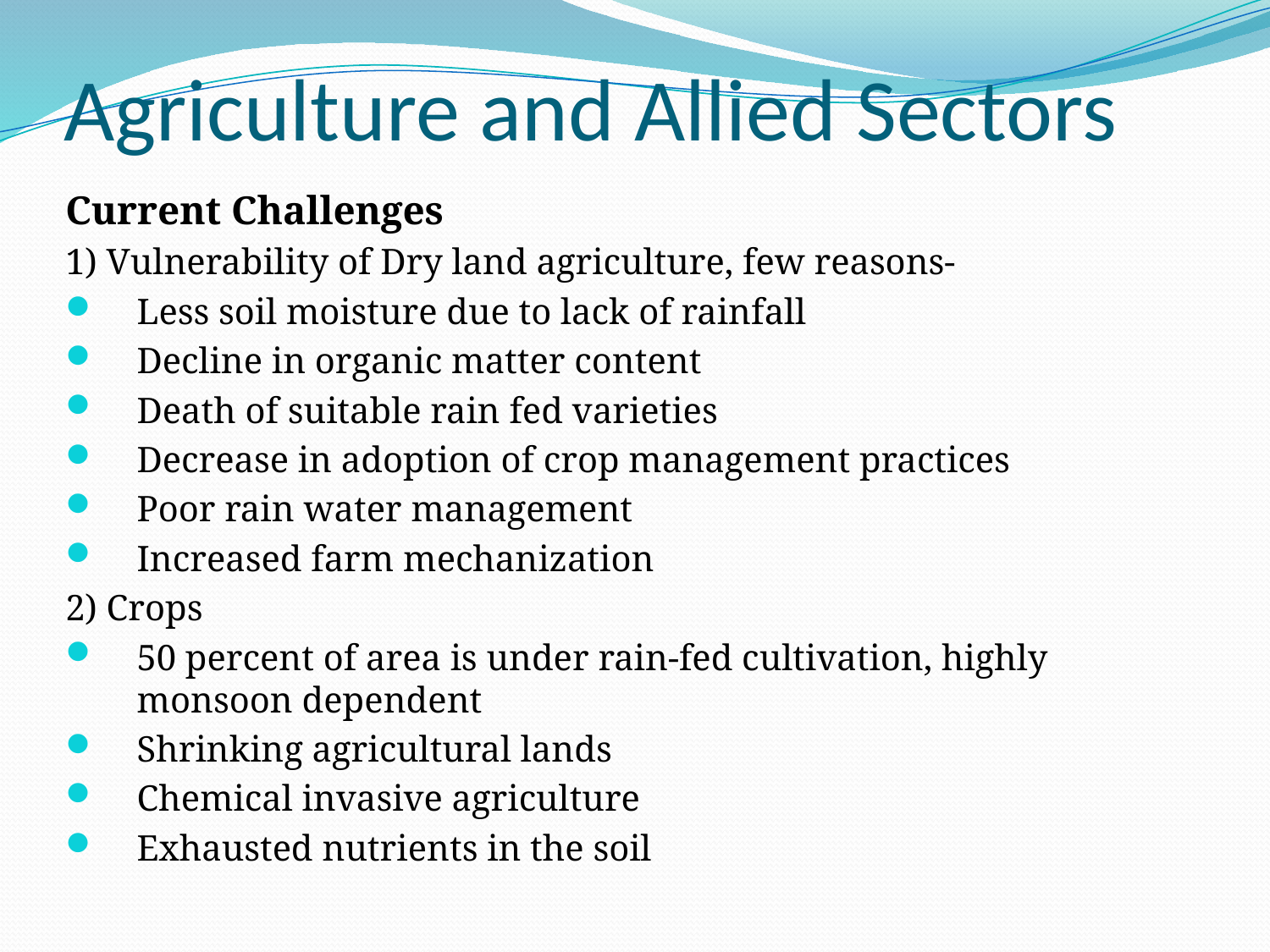

# Agriculture and Allied Sectors
Current Challenges
1) Vulnerability of Dry land agriculture, few reasons-
Less soil moisture due to lack of rainfall
Decline in organic matter content
Death of suitable rain fed varieties
Decrease in adoption of crop management practices
Poor rain water management
Increased farm mechanization
2) Crops
50 percent of area is under rain-fed cultivation, highly monsoon dependent
Shrinking agricultural lands
Chemical invasive agriculture
Exhausted nutrients in the soil